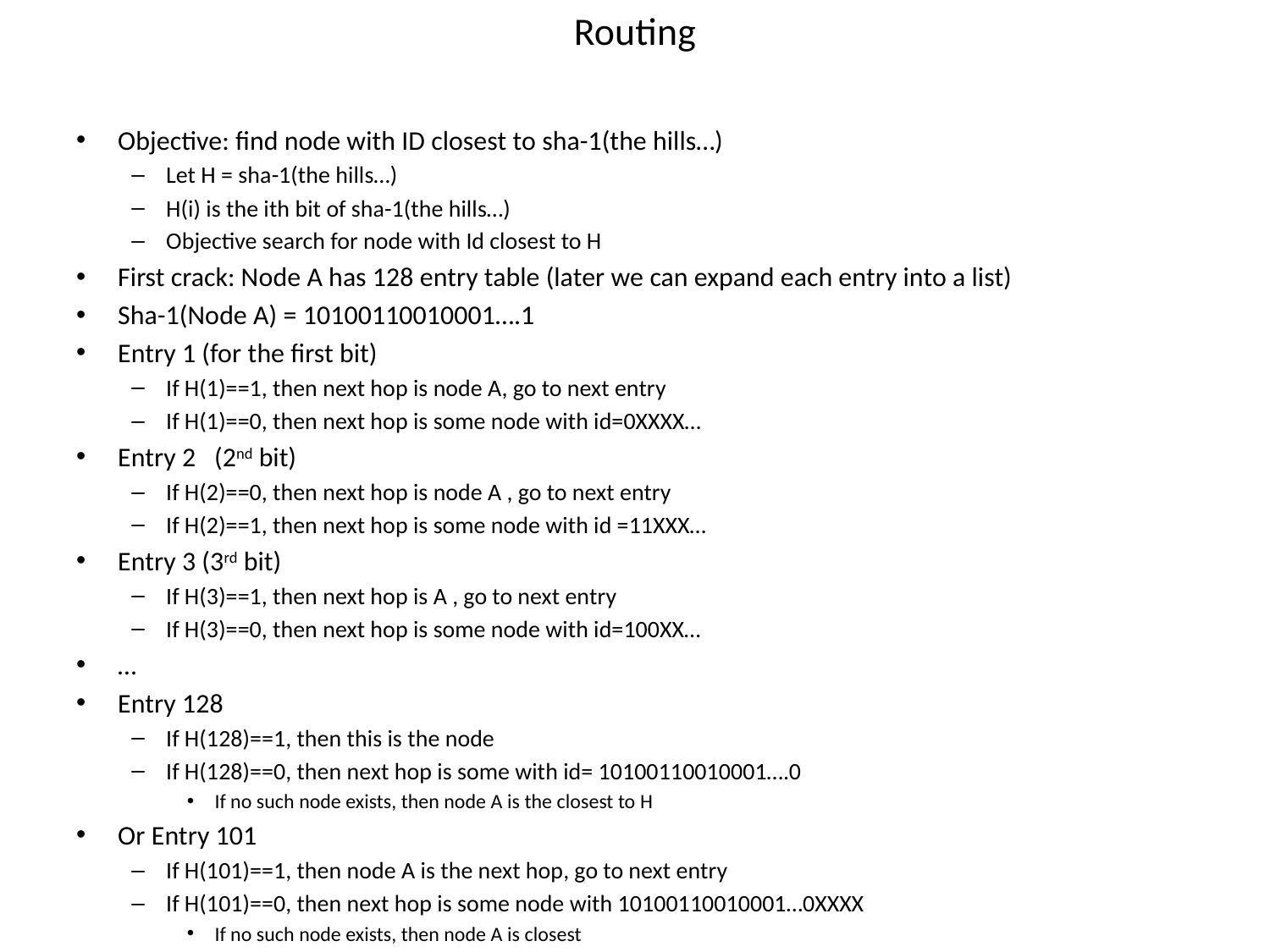

# Routing
Objective: find node with ID closest to sha-1(the hills…)
Let H = sha-1(the hills…)
H(i) is the ith bit of sha-1(the hills…)
Objective search for node with Id closest to H
First crack: Node A has 128 entry table (later we can expand each entry into a list)
Sha-1(Node A) = 10100110010001….1
Entry 1 (for the first bit)
If H(1)==1, then next hop is node A, go to next entry
If H(1)==0, then next hop is some node with id=0XXXX…
Entry 2   (2nd bit)
If H(2)==0, then next hop is node A , go to next entry
If H(2)==1, then next hop is some node with id =11XXX…
Entry 3 (3rd bit)
If H(3)==1, then next hop is A , go to next entry
If H(3)==0, then next hop is some node with id=100XX…
…
Entry 128
If H(128)==1, then this is the node
If H(128)==0, then next hop is some with id= 10100110010001….0
If no such node exists, then node A is the closest to H
Or Entry 101
If H(101)==1, then node A is the next hop, go to next entry
If H(101)==0, then next hop is some node with 10100110010001…0XXXX
If no such node exists, then node A is closest